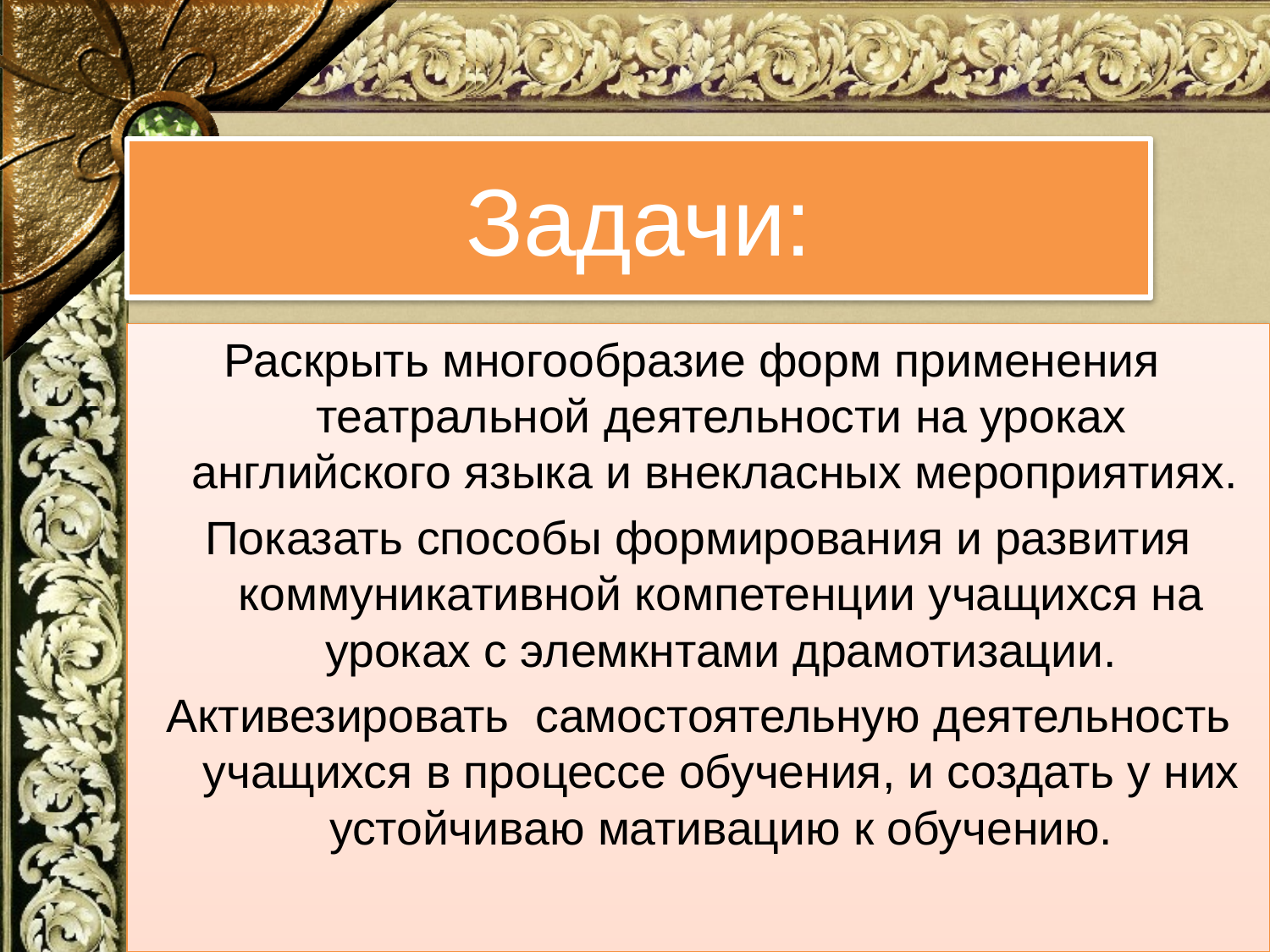

# Задачи:
Раскрыть многообразие форм применения  театральной деятельности на уроках английского языка и внекласных мероприятиях.
Показать способы формирования и развития коммуникативной компетенции учащихся на уроках с элемкнтами драмотизации.
Активезировать  самостоятельную деятельность учащихся в процессе обучения, и создать у них устойчиваю мативацию к обучению.